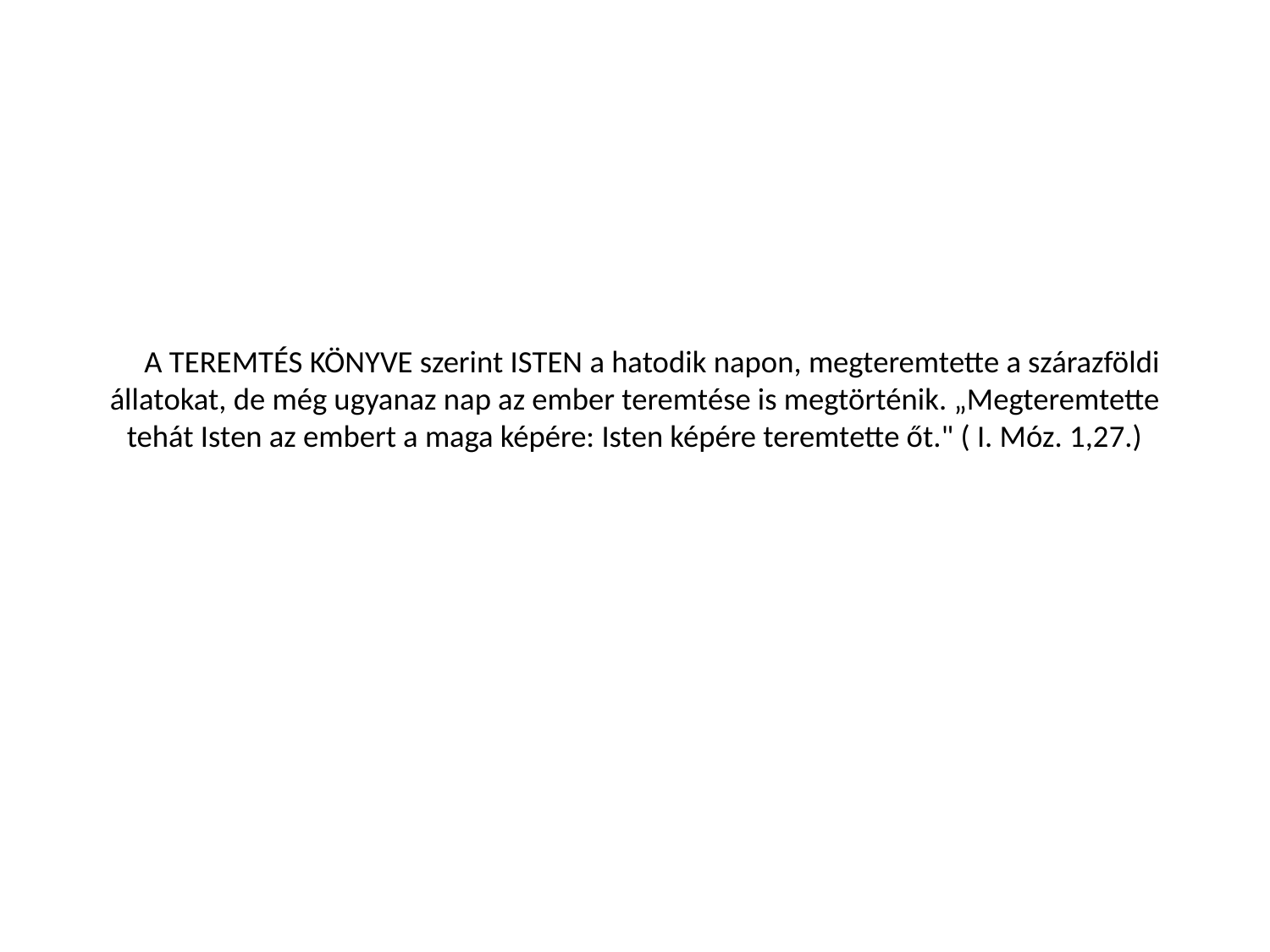

# A TEREMTÉS KÖNYVE szerint ISTEN a hatodik napon, megteremtette a szárazföldi állatokat, de még ugyanaz nap az ember teremtése is megtörténik. „Megteremtette tehát Isten az embert a maga képére: Isten képére teremtette őt." ( I. Móz. 1,27.)